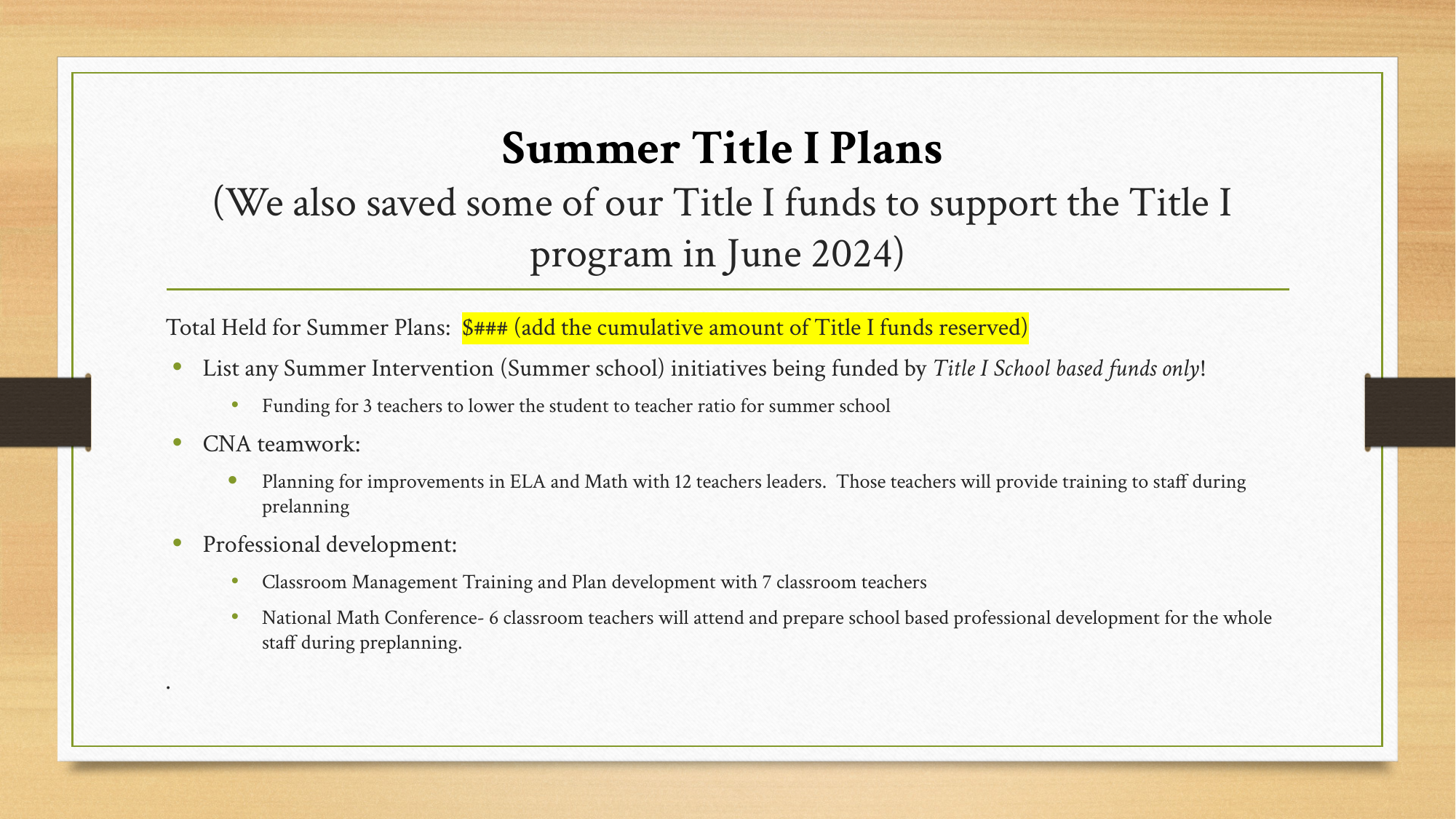

# Summer Title I Plans (We also saved some of our Title I funds to support the Title I program in June 2024)
Total Held for Summer Plans:  $### (add the cumulative amount of Title I funds reserved)
List any Summer Intervention (Summer school) initiatives being funded by Title I School based funds only!
Funding for 3 teachers to lower the student to teacher ratio for summer school
CNA teamwork:
Planning for improvements in ELA and Math with 12 teachers leaders.  Those teachers will provide training to staff during prelanning
Professional development:
Classroom Management Training and Plan development with 7 classroom teachers
National Math Conference- 6 classroom teachers will attend and prepare school based professional development for the whole staff during preplanning.
.